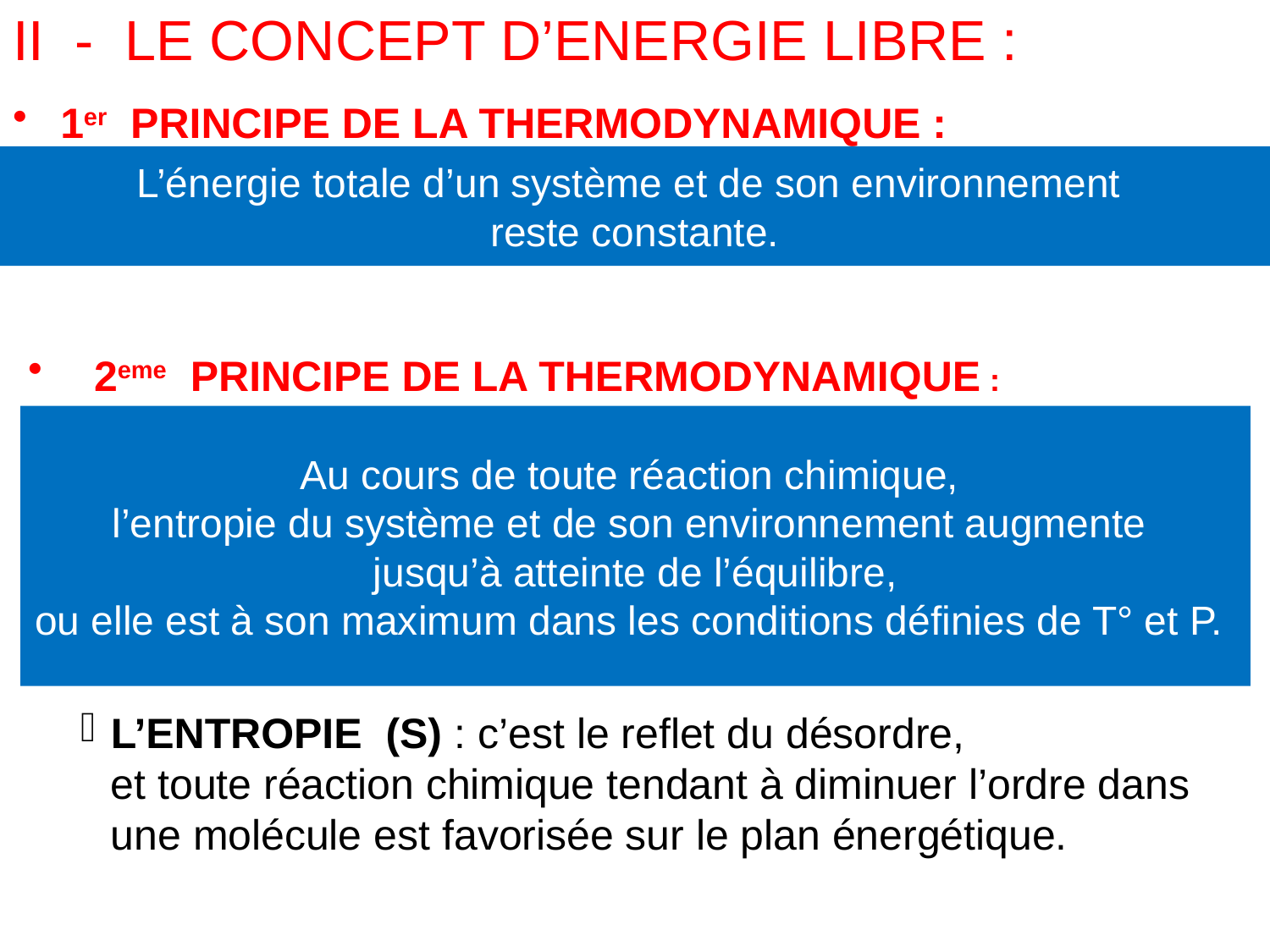

# II  -  LE CONCEPT D’ENERGIE LIBRE :
1er  PRINCIPE DE LA THERMODYNAMIQUE :

L’énergie totale d’un système et de son environnement
reste constante.
   2eme  PRINCIPE DE LA THERMODYNAMIQUE :
Au cours de toute réaction chimique,
l’entropie du système et de son environnement augmente
jusqu’à atteinte de l’équilibre,
ou elle est à son maximum dans les conditions définies de T° et P.
L’ENTROPIE  (S) : c’est le reflet du désordre,
et toute réaction chimique tendant à diminuer l’ordre dans une molécule est favorisée sur le plan énergétique.